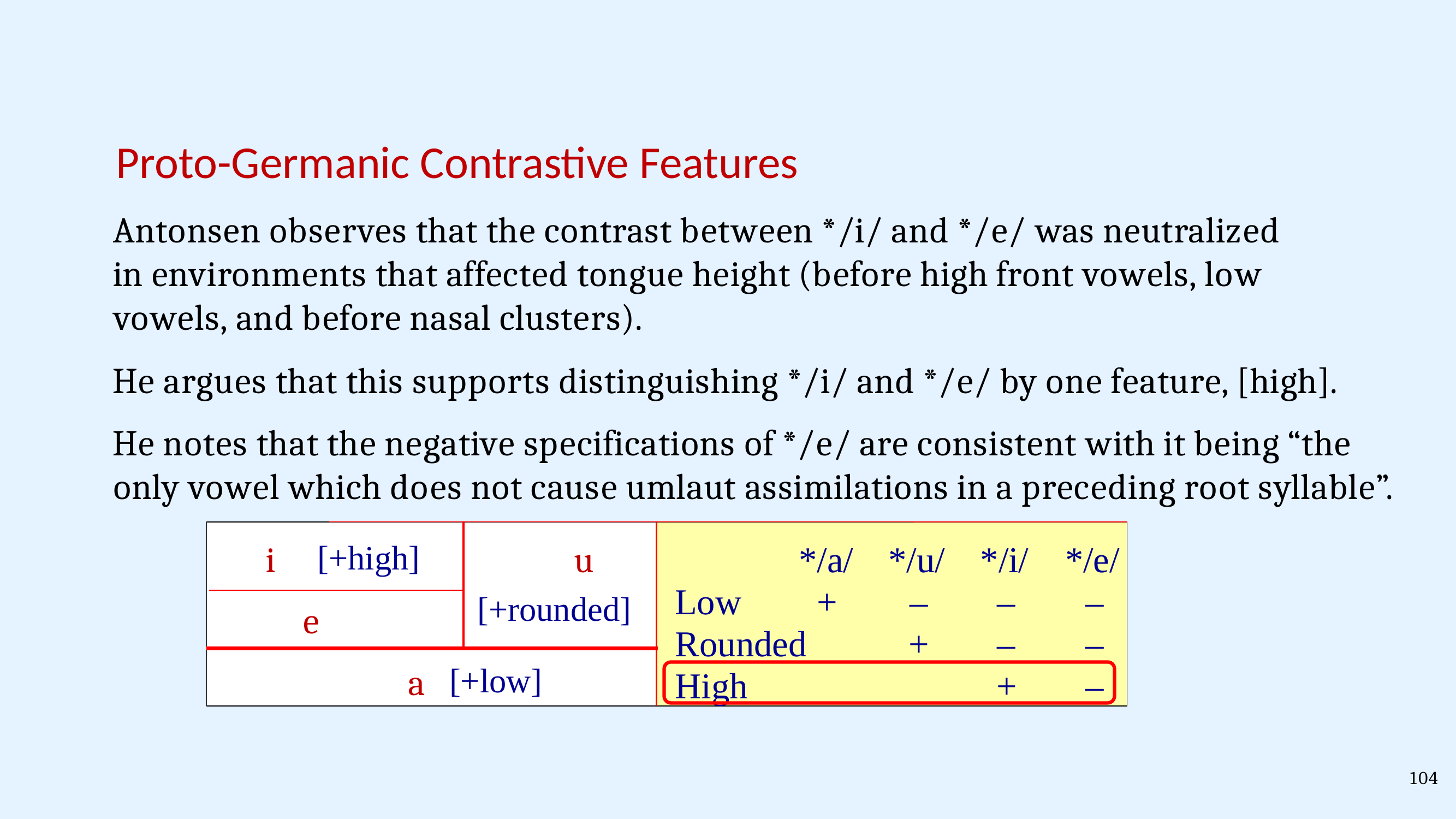

Proto-Germanic Contrastive Features
Antonsen observes that the contrast between */i/ and */e/ was neutralized in environments that affected tongue height (before high front vowels, low vowels, and before nasal clusters).
He argues that this supports distinguishing */i/ and */e/ by one feature, [high].
He notes that the negative specifications of */e/ are consistent with it being “the only vowel which does not cause umlaut assimilations in a preceding root syllable”.

i
[+high]
u
*/a/
*/u/
*/i/
*/e/
Low
+
–
–
–
[+rounded]
e
Rounded
+
–
–
a
[+low]
High
+
–
104